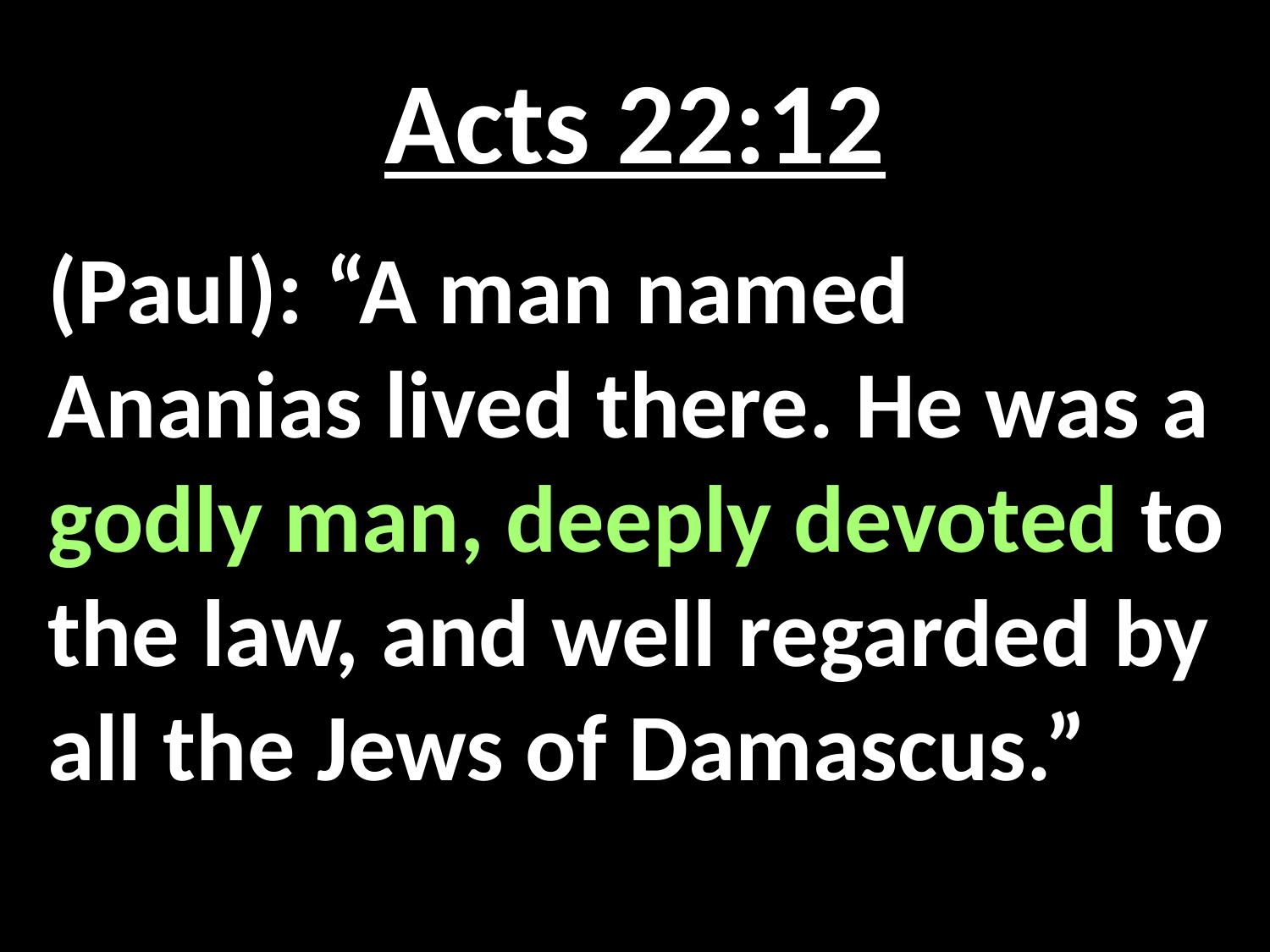

# Acts 22:12
(Paul): “A man named Ananias lived there. He was a godly man, deeply devoted to the law, and well regarded by all the Jews of Damascus.”